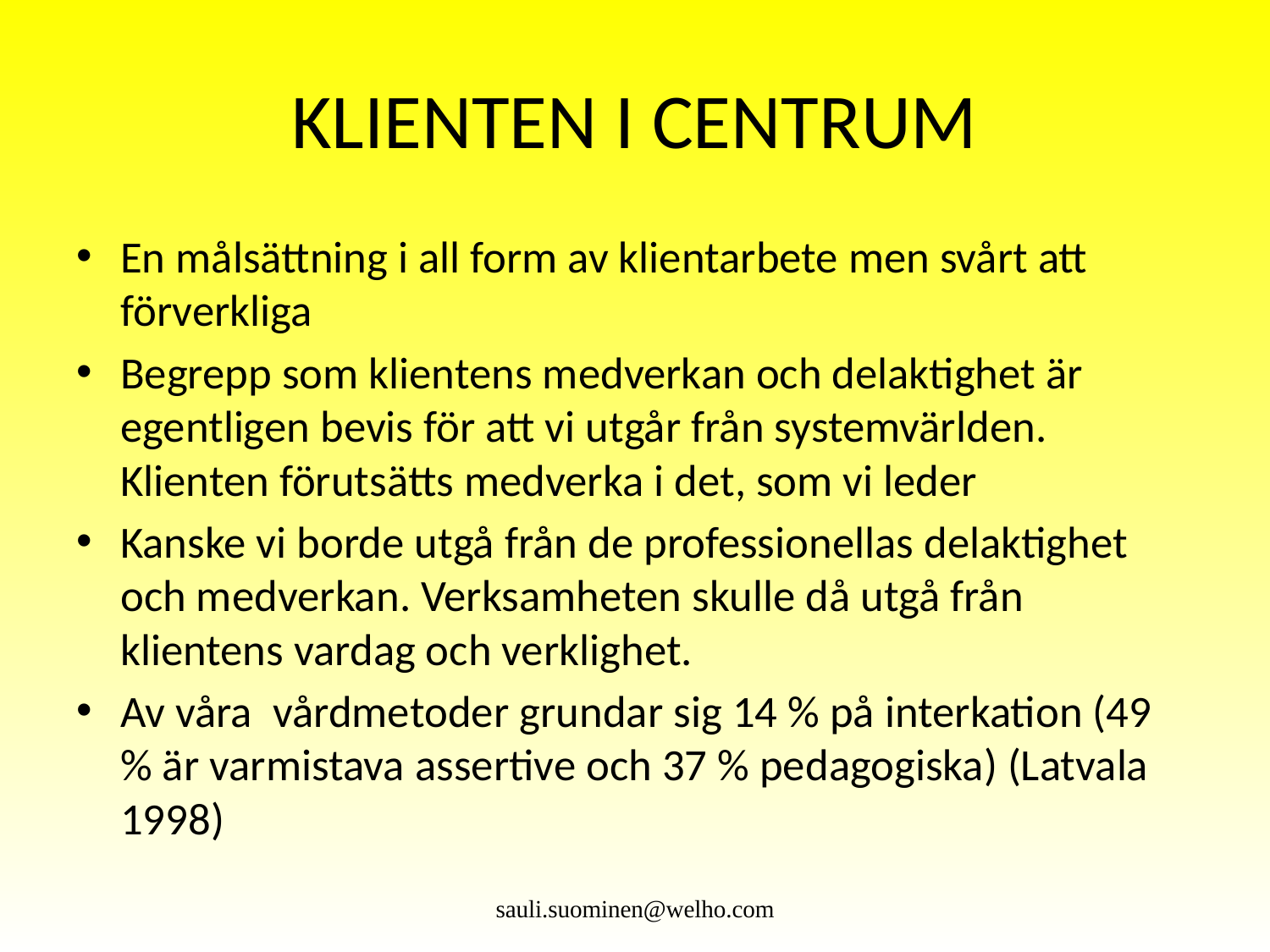

# KLIENTEN I CENTRUM
En målsättning i all form av klientarbete men svårt att förverkliga
Begrepp som klientens medverkan och delaktighet är egentligen bevis för att vi utgår från systemvärlden. Klienten förutsätts medverka i det, som vi leder
Kanske vi borde utgå från de professionellas delaktighet och medverkan. Verksamheten skulle då utgå från klientens vardag och verklighet.
Av våra  vårdmetoder grundar sig 14 % på interkation (49 % är varmistava assertive och 37 % pedagogiska) (Latvala 1998)
sauli.suominen@welho.com